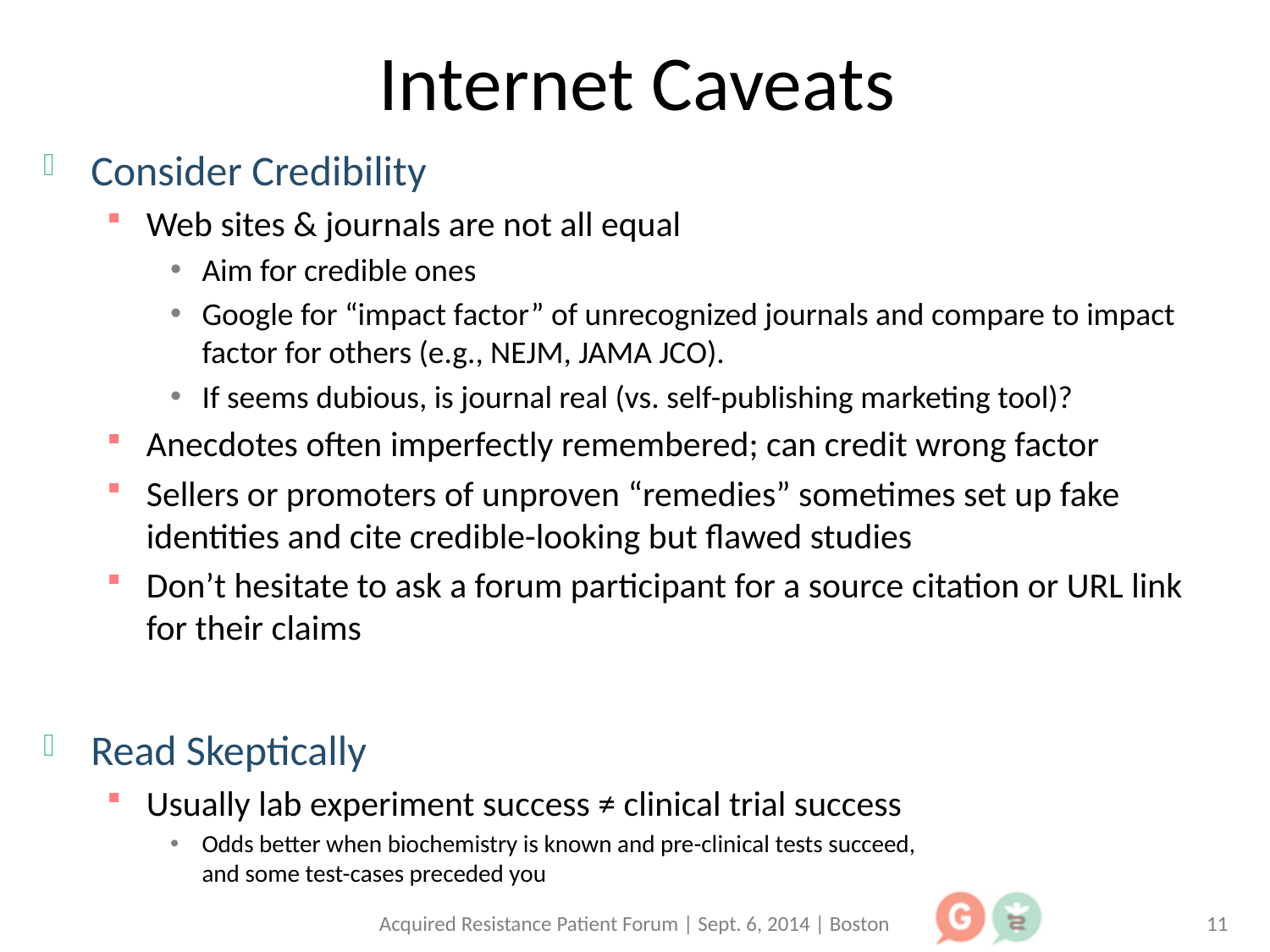

# Internet Caveats
Consider Credibility
Web sites & journals are not all equal
Aim for credible ones
Google for “impact factor” of unrecognized journals and compare to impact factor for others (e.g., NEJM, JAMA JCO).
If seems dubious, is journal real (vs. self-publishing marketing tool)?
Anecdotes often imperfectly remembered; can credit wrong factor
Sellers or promoters of unproven “remedies” sometimes set up fake identities and cite credible-looking but flawed studies
Don’t hesitate to ask a forum participant for a source citation or URL link for their claims

Read Skeptically
Usually lab experiment success ≠ clinical trial success
Odds better when biochemistry is known and pre-clinical tests succeed,
and some test-cases preceded you

Acquired Resistance Patient Forum | Sept. 6, 2014 | Boston
11